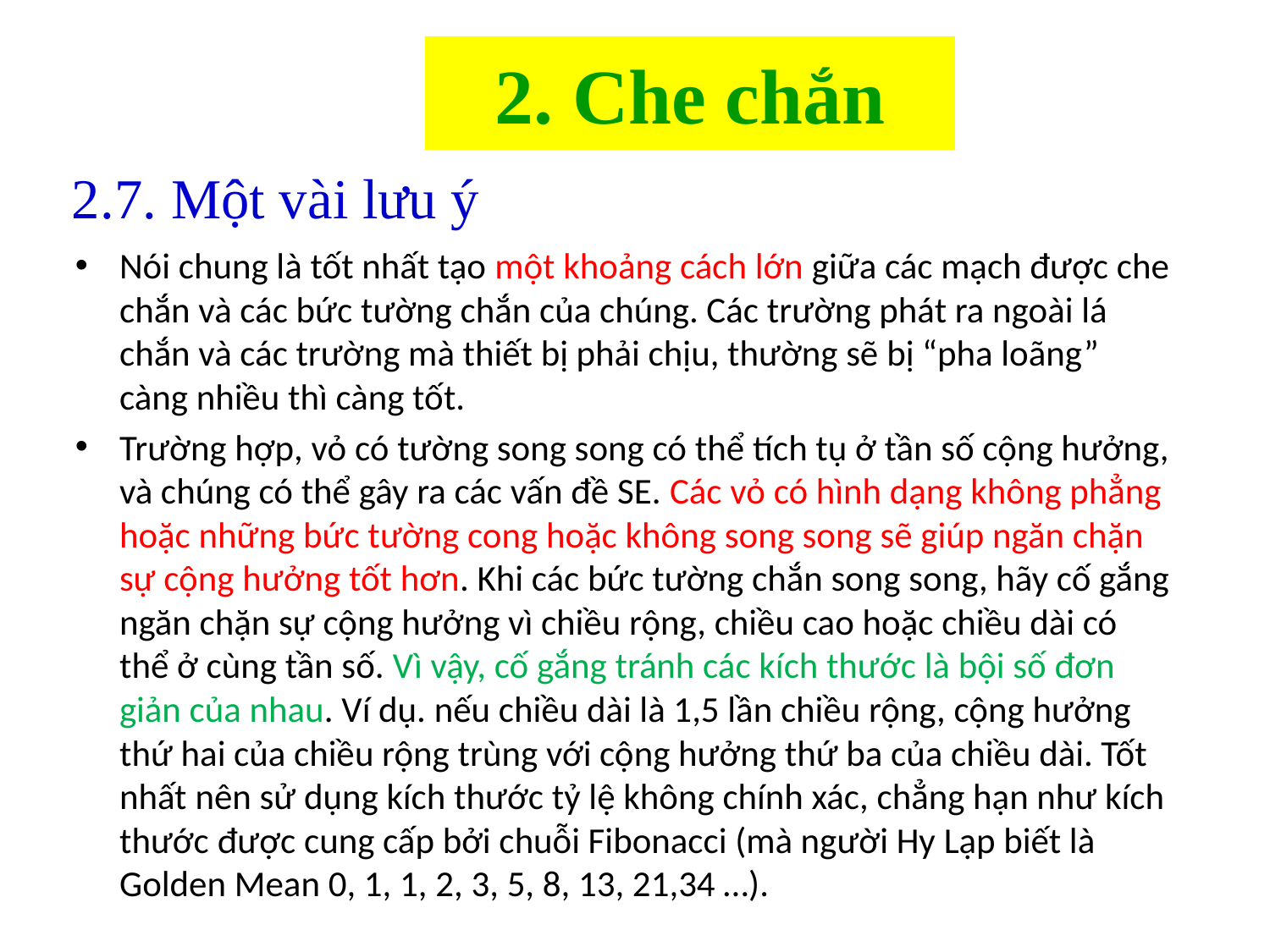

# 2. Che chắn
2.7. Một vài lưu ý
Nói chung là tốt nhất tạo một khoảng cách lớn giữa các mạch được che chắn và các bức tường chắn của chúng. Các trường phát ra ngoài lá chắn và các trường mà thiết bị phải chịu, thường sẽ bị “pha loãng” càng nhiều thì càng tốt.
Trường hợp, vỏ có tường song song có thể tích tụ ở tần số cộng hưởng, và chúng có thể gây ra các vấn đề SE. Các vỏ có hình dạng không phẳng hoặc những bức tường cong hoặc không song song sẽ giúp ngăn chặn sự cộng hưởng tốt hơn. Khi các bức tường chắn song song, hãy cố gắng ngăn chặn sự cộng hưởng vì chiều rộng, chiều cao hoặc chiều dài có thể ở cùng tần số. Vì vậy, cố gắng tránh các kích thước là bội số đơn giản của nhau. Ví dụ. nếu chiều dài là 1,5 lần chiều rộng, cộng hưởng thứ hai của chiều rộng trùng với cộng hưởng thứ ba của chiều dài. Tốt nhất nên sử dụng kích thước tỷ lệ không chính xác, chẳng hạn như kích thước được cung cấp bởi chuỗi Fibonacci (mà người Hy Lạp biết là Golden Mean 0, 1, 1, 2, 3, 5, 8, 13, 21,34 …).